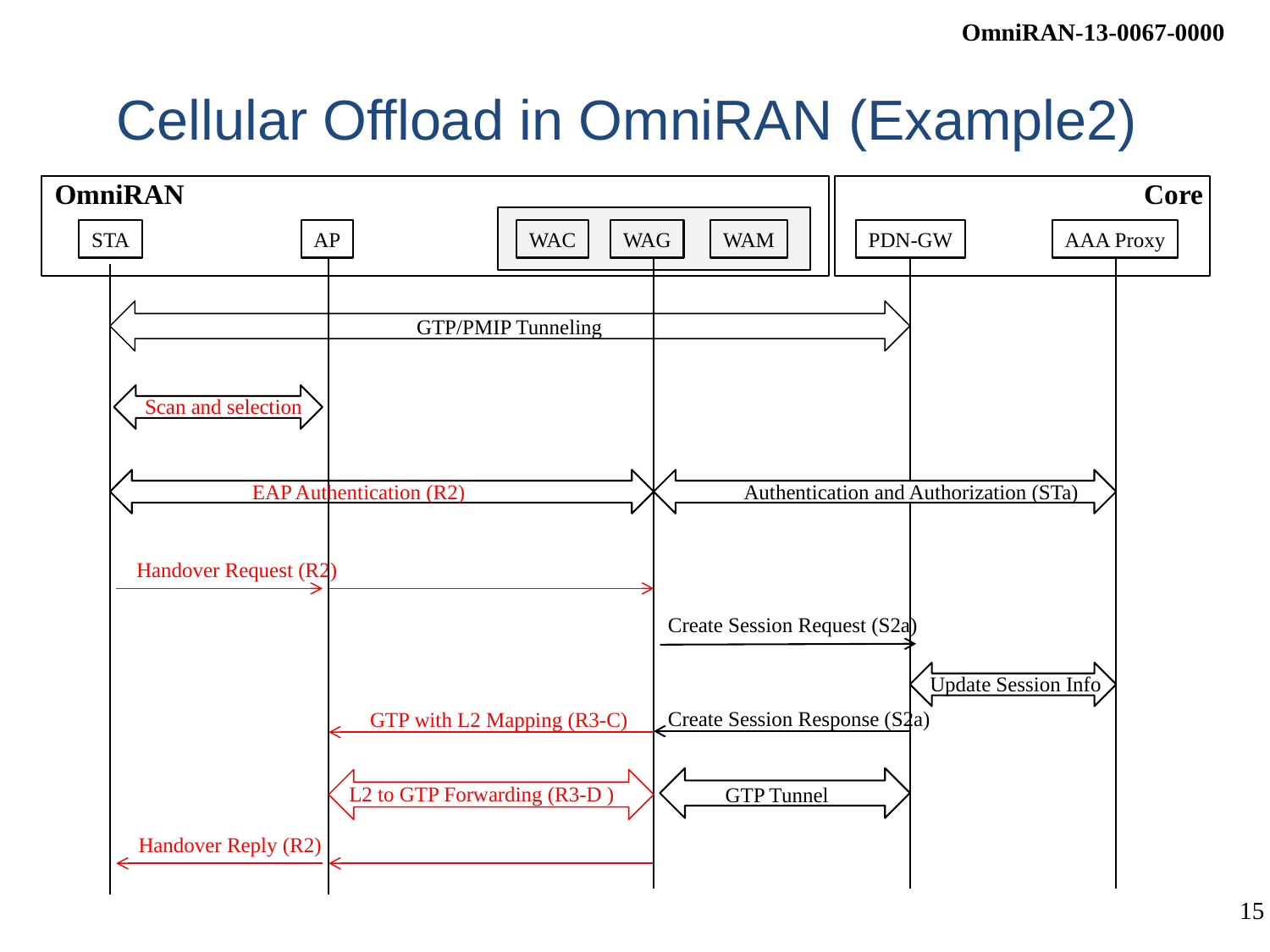

# Cellular Offload in OmniRAN (Example2)
OmniRAN
Core

STA
AP
WAC
WAG
WAM
PDN-GW
AAA Proxy

GTP/PMIP Tunneling

Scan and selection

EAP Authentication (R2)
Authentication and Authorization (STa)
Handover Request (R2)
Create Session Request (S2a)

Update Session Info
Create Session Response (S2a)
GTP with L2 Mapping (R3-C)

L2 to GTP Forwarding (R3-D )
GTP Tunnel
Handover Reply (R2)